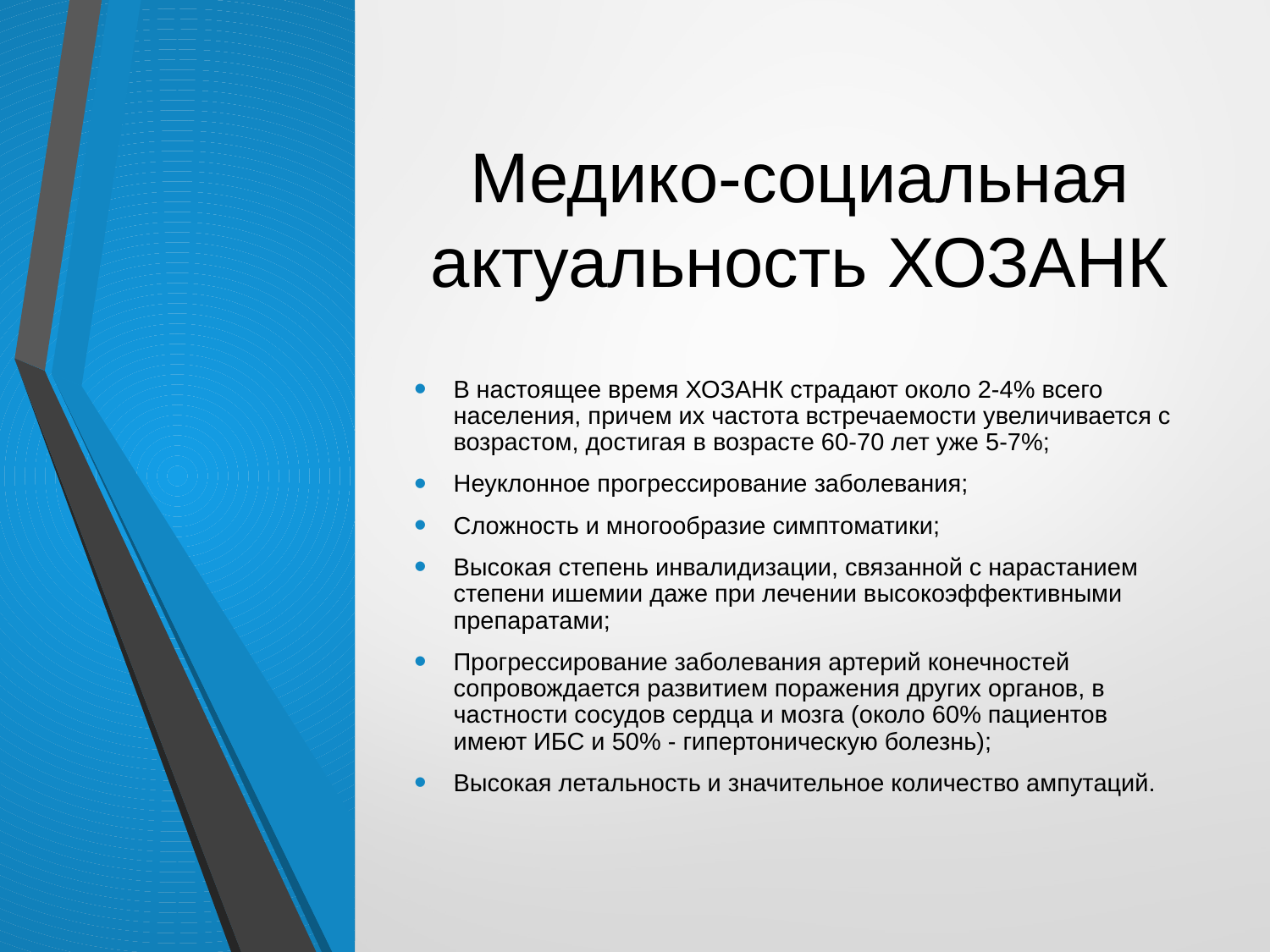

# Медико-социальная актуальность ХОЗАНК

В настоящее время ХОЗАНК страдают около 2-4% всего населения, причем их частота встречаемости увеличивается с возрастом, достигая в возрасте 60-70 лет уже 5-7%;
Неуклонное прогрессирование заболевания;
Сложность и многообразие симптоматики;
Высокая степень инвалидизации, связанной с нарастанием степени ишемии даже при лечении высокоэффективными препаратами;
Прогрессирование заболевания артерий конечностей сопровождается развитием поражения других органов, в частности сосудов сердца и мозга (около 60% пациентов имеют ИБС и 50% - гипертоническую болезнь);
Высокая летальность и значительное количество ампутаций.